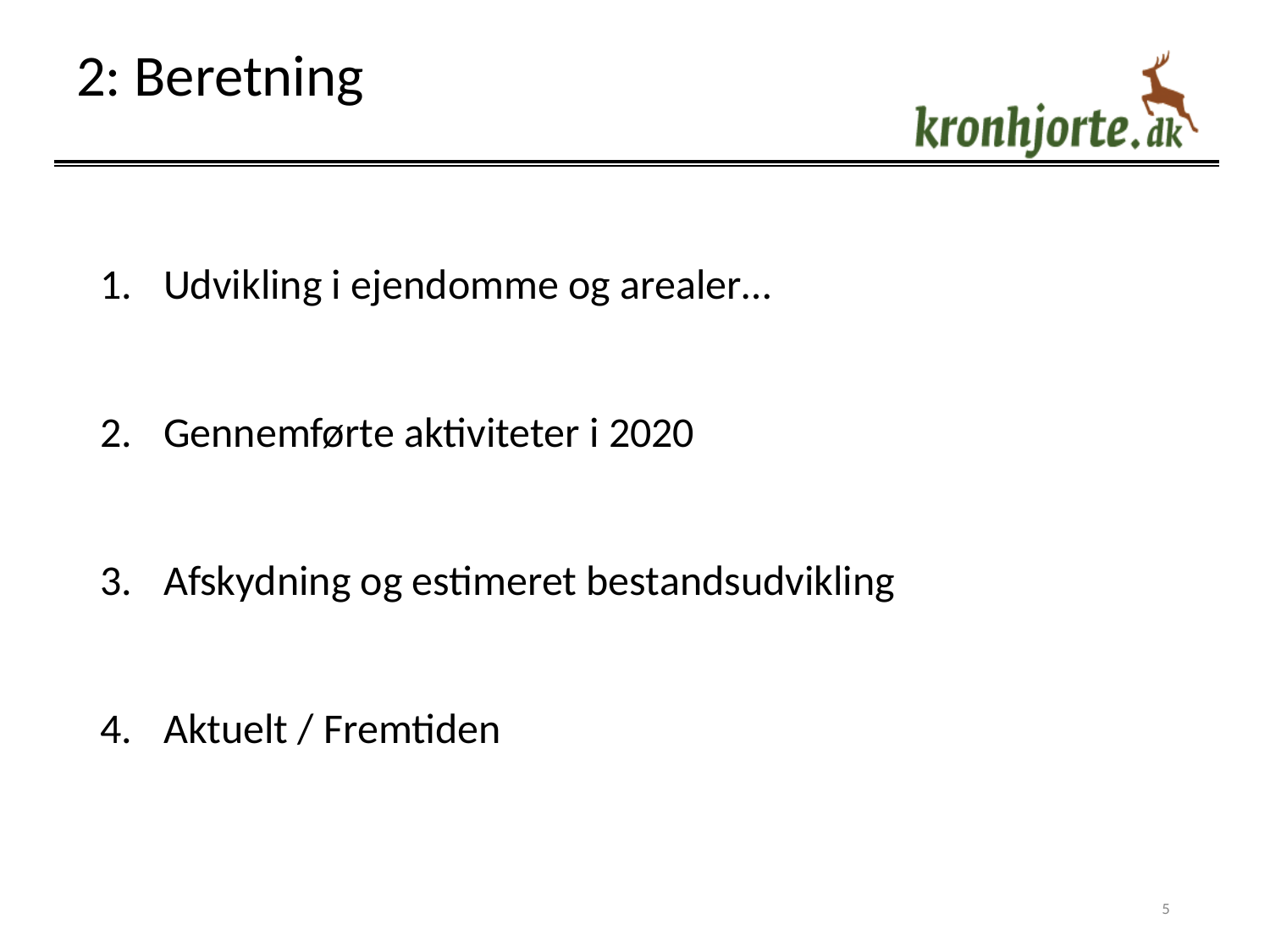

# 2: Beretning

Udvikling i ejendomme og arealer…

Gennemførte aktiviteter i 2020

Afskydning og estimeret bestandsudvikling

Aktuelt / Fremtiden

5